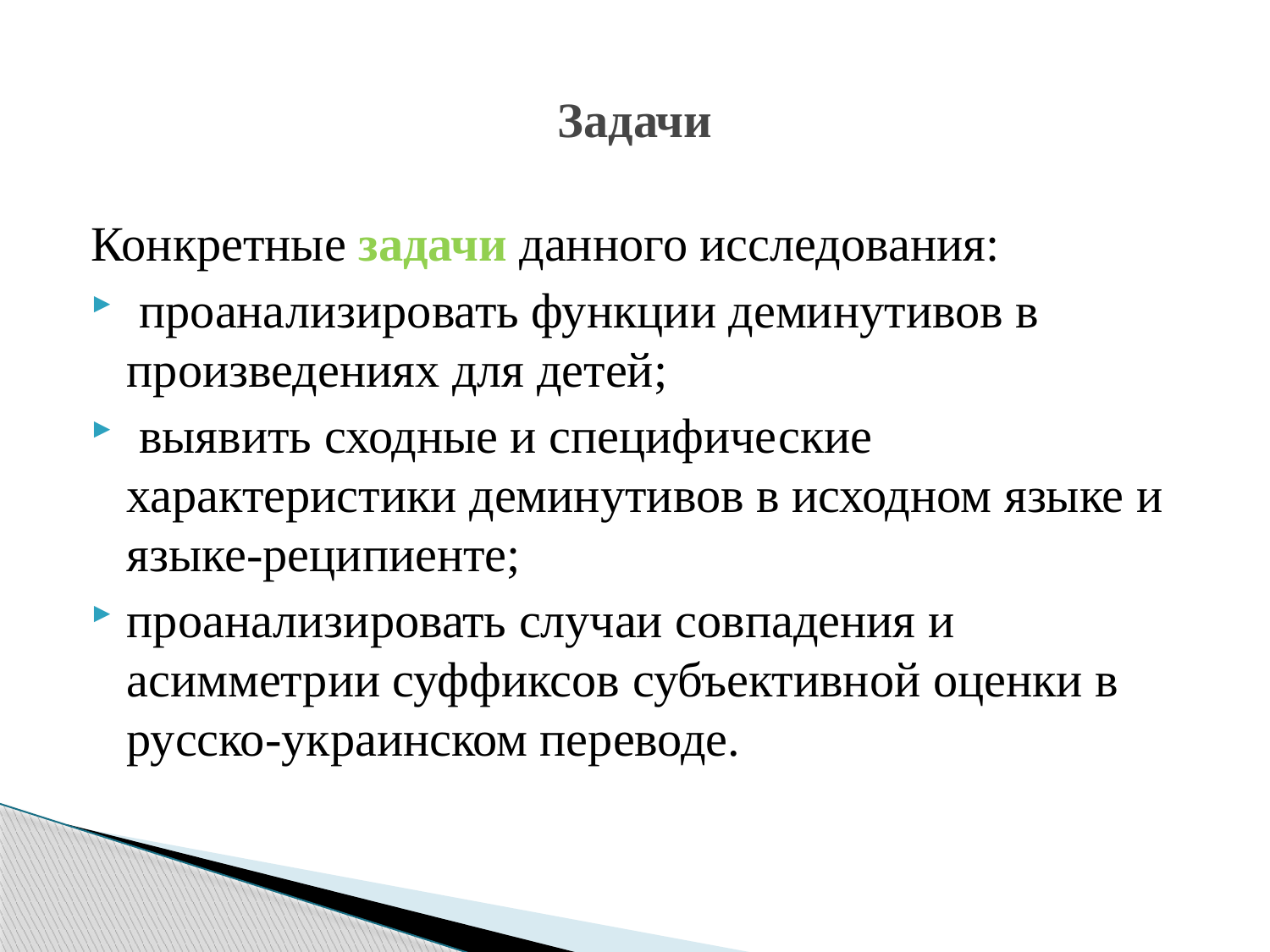

# Задачи
Конкретные задачи данного исследования:
 проанализировать функции деминутивов в произведениях для детей;
 выявить сходные и специфические характеристики деминутивов в исходном языке и языке-реципиенте;
проанализировать случаи совпадения и асимметрии суффиксов субъективной оценки в русско-украинском переводе.